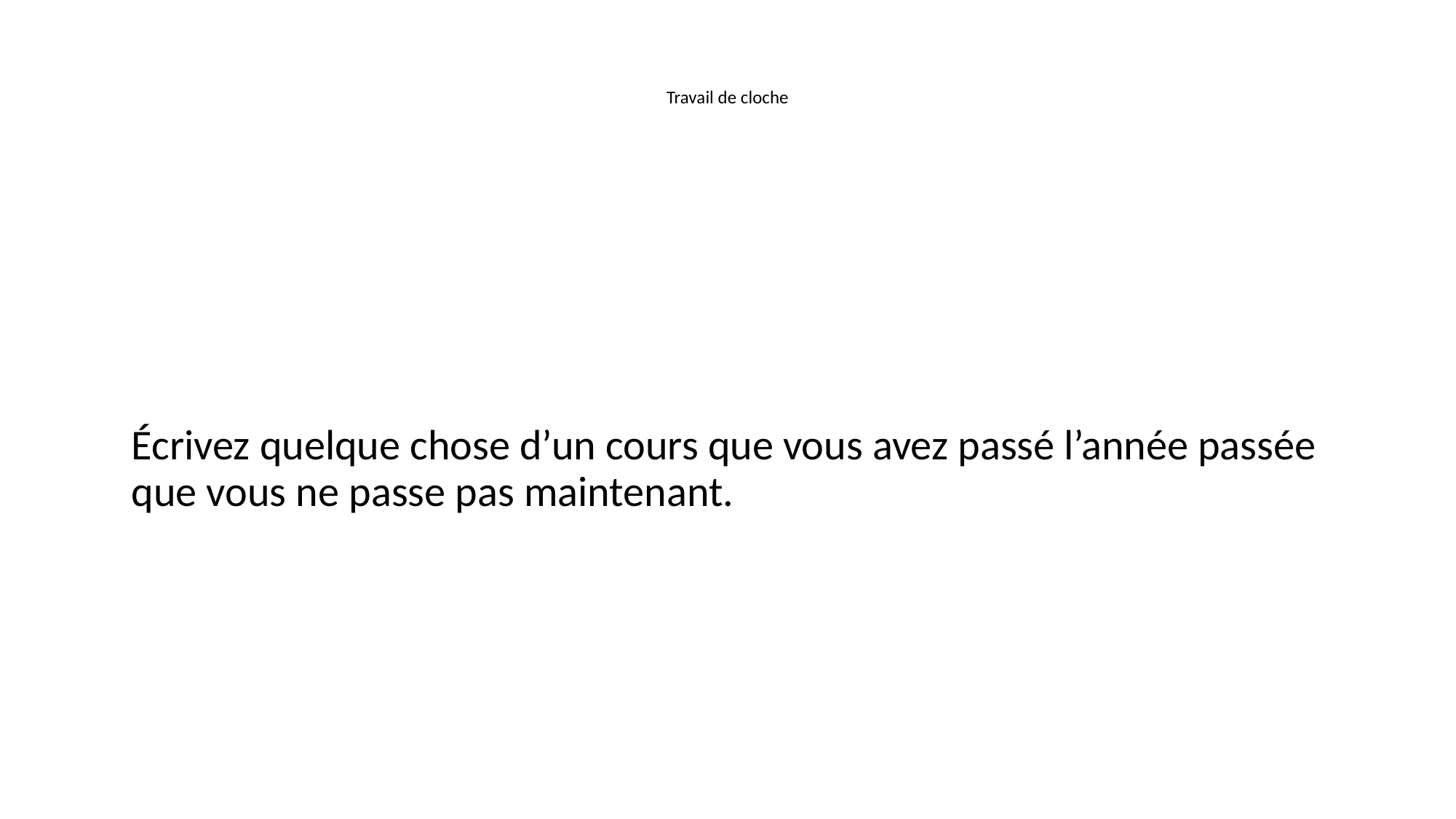

# Travail de cloche

Écrivez quelque chose d’un cours que vous avez passé l’année passée que vous ne passe pas maintenant.